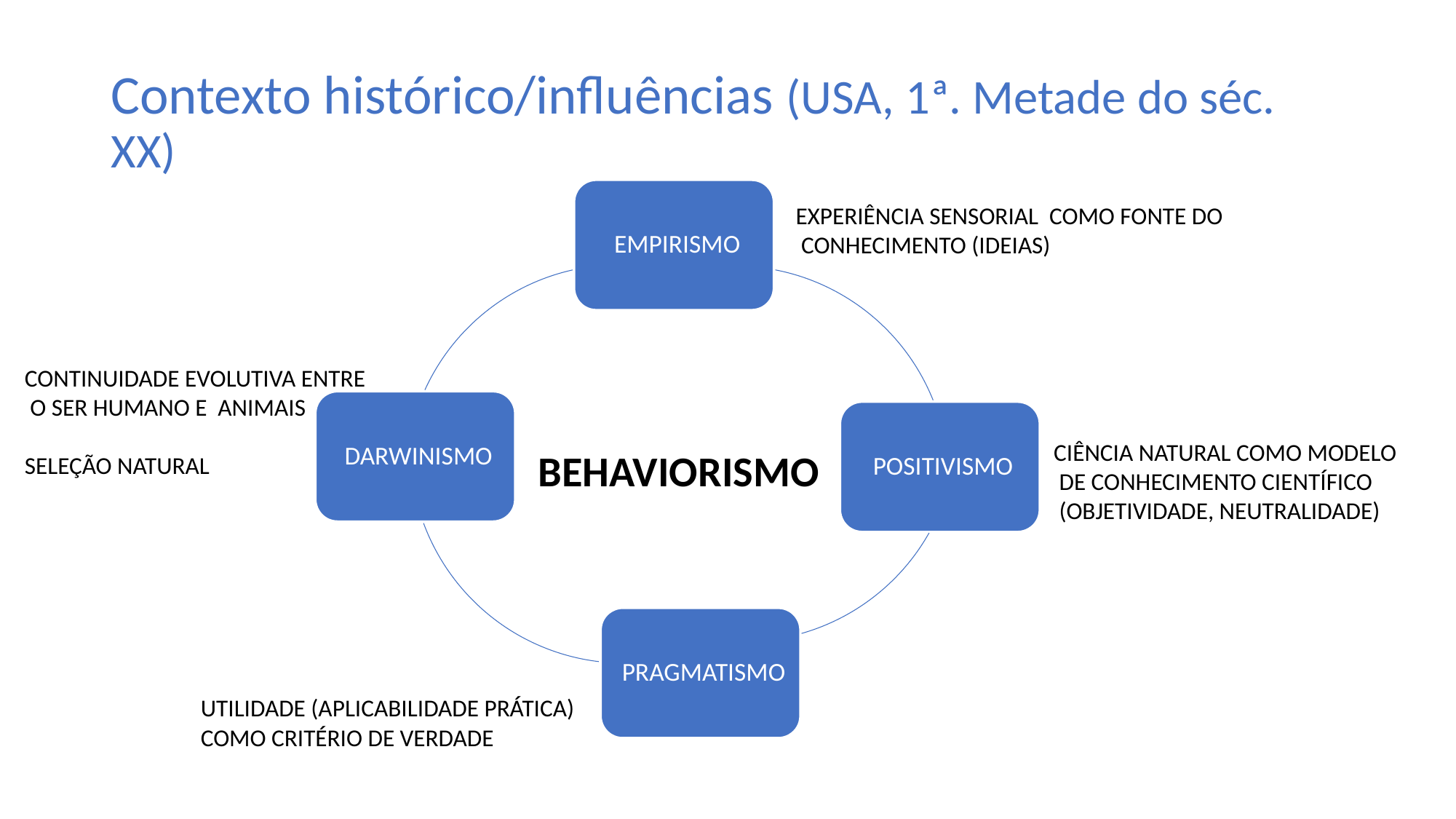

# Contexto histórico/influências (USA, 1ª. Metade do séc. XX)
EMPIRISMO
POSITIVISMO
PRAGMATISMO
DARWINISMO
EXPERIÊNCIA SENSORIAL  COMO FONTE DO
 CONHECIMENTO (IDEIAS)

CONTINUIDADE EVOLUTIVA ENTRE
 O SER HUMANO E  ANIMAIS

SELEÇÃO NATURAL

CIÊNCIA NATURAL COMO MODELO
 DE CONHECIMENTO CIENTÍFICO
 (OBJETIVIDADE, NEUTRALIDADE)

BEHAVIORISMO
UTILIDADE (APLICABILIDADE PRÁTICA)
COMO CRITÉRIO DE VERDADE